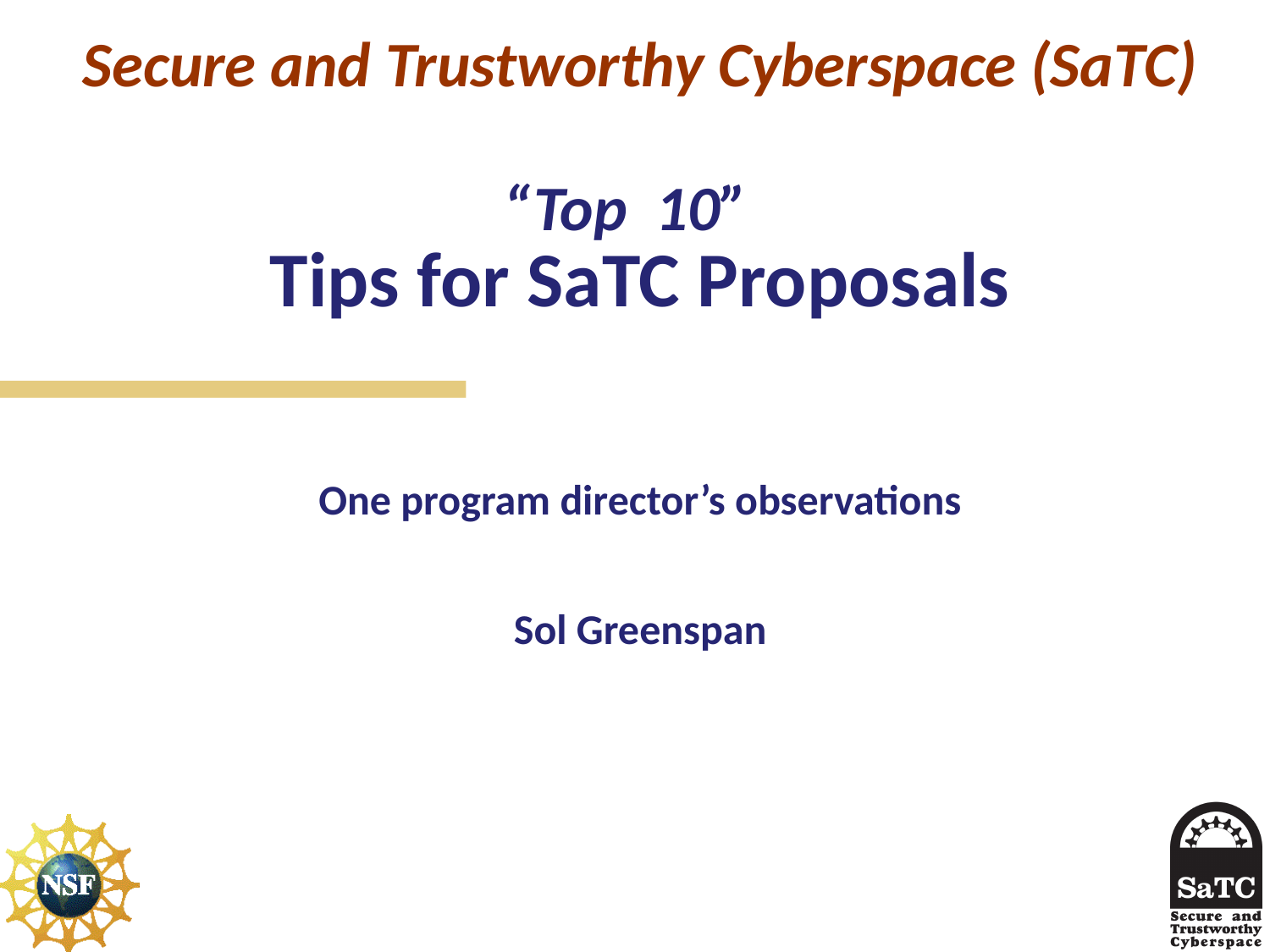

# Secure and Trustworthy Cyberspace (SaTC) “Top  10” Tips for SaTC Proposals One program director’s observations Sol Greenspan